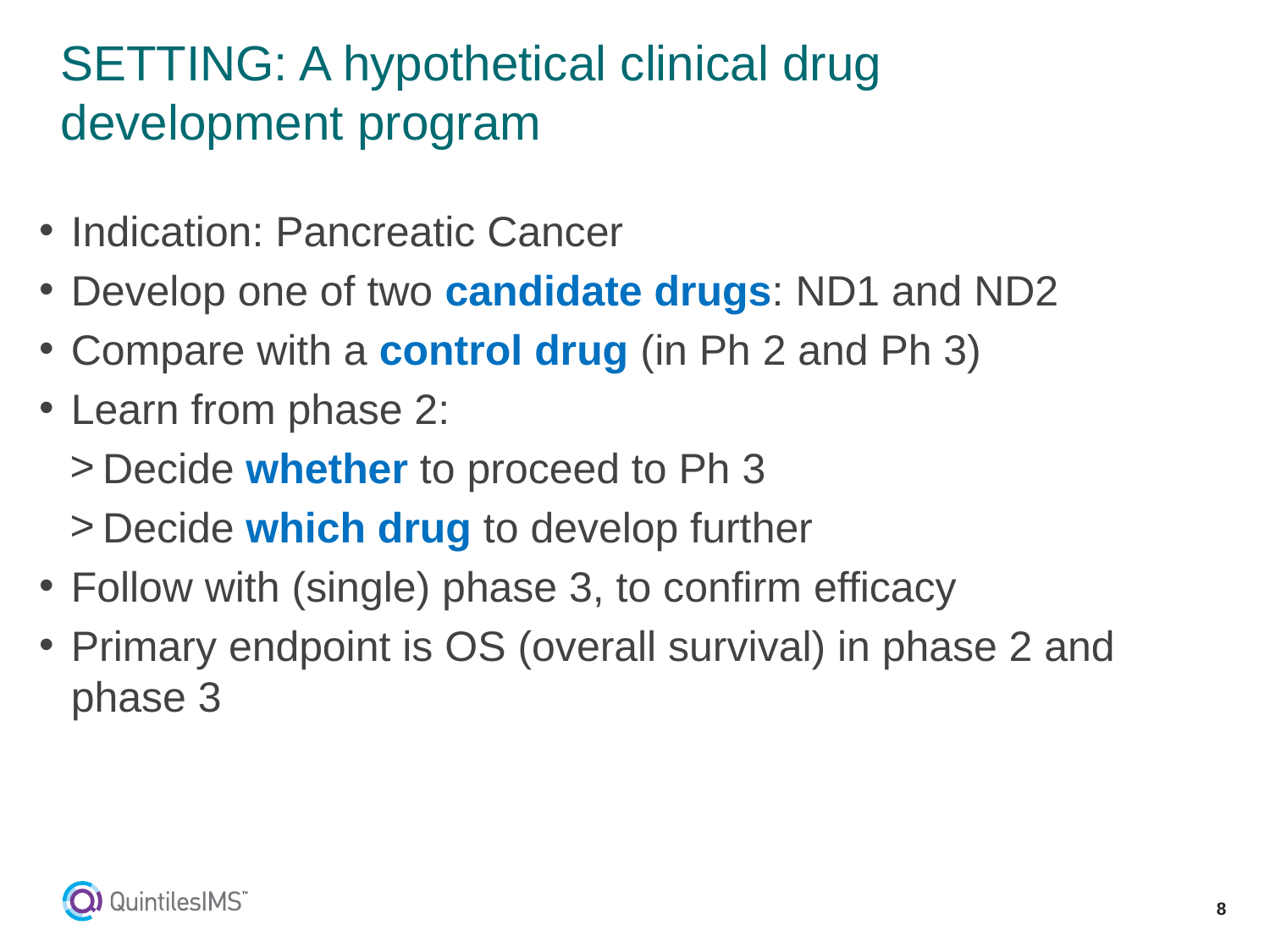

# SETTING: A hypothetical clinical drug development program
Indication: Pancreatic Cancer
Develop one of two candidate drugs: ND1 and ND2
Compare with a control drug (in Ph 2 and Ph 3)
Learn from phase 2:
Decide whether to proceed to Ph 3
Decide which drug to develop further
Follow with (single) phase 3, to confirm efficacy
Primary endpoint is OS (overall survival) in phase 2 and phase 3